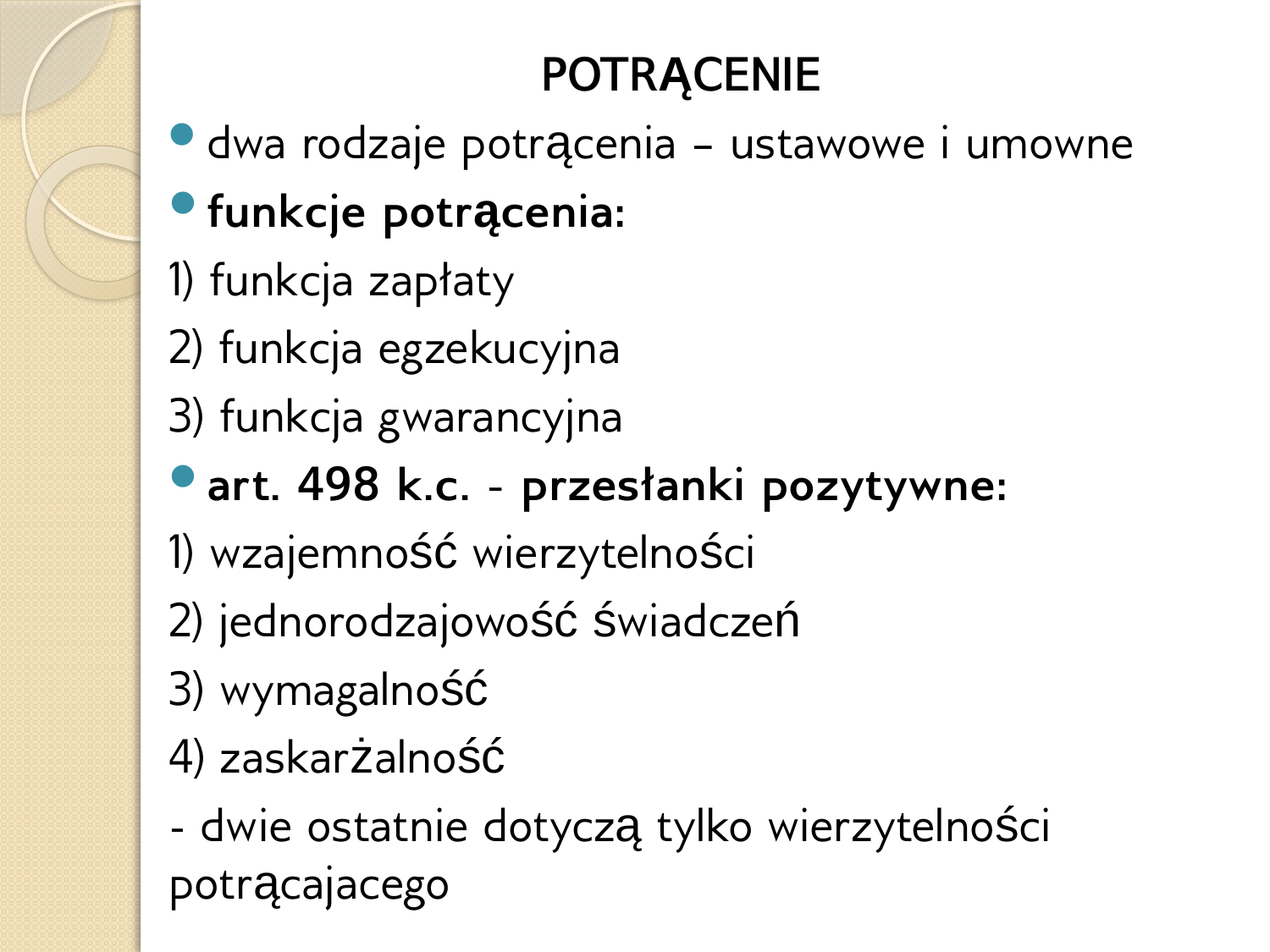

POTRĄCENIE
dwa rodzaje potrącenia – ustawowe i umowne
funkcje potrącenia:
1) funkcja zapłaty
2) funkcja egzekucyjna
3) funkcja gwarancyjna
art. 498 k.c. - przesłanki pozytywne:
1) wzajemność wierzytelności
2) jednorodzajowość świadczeń
3) wymagalność
4) zaskarżalność
- dwie ostatnie dotyczą tylko wierzytelności potrącajacego